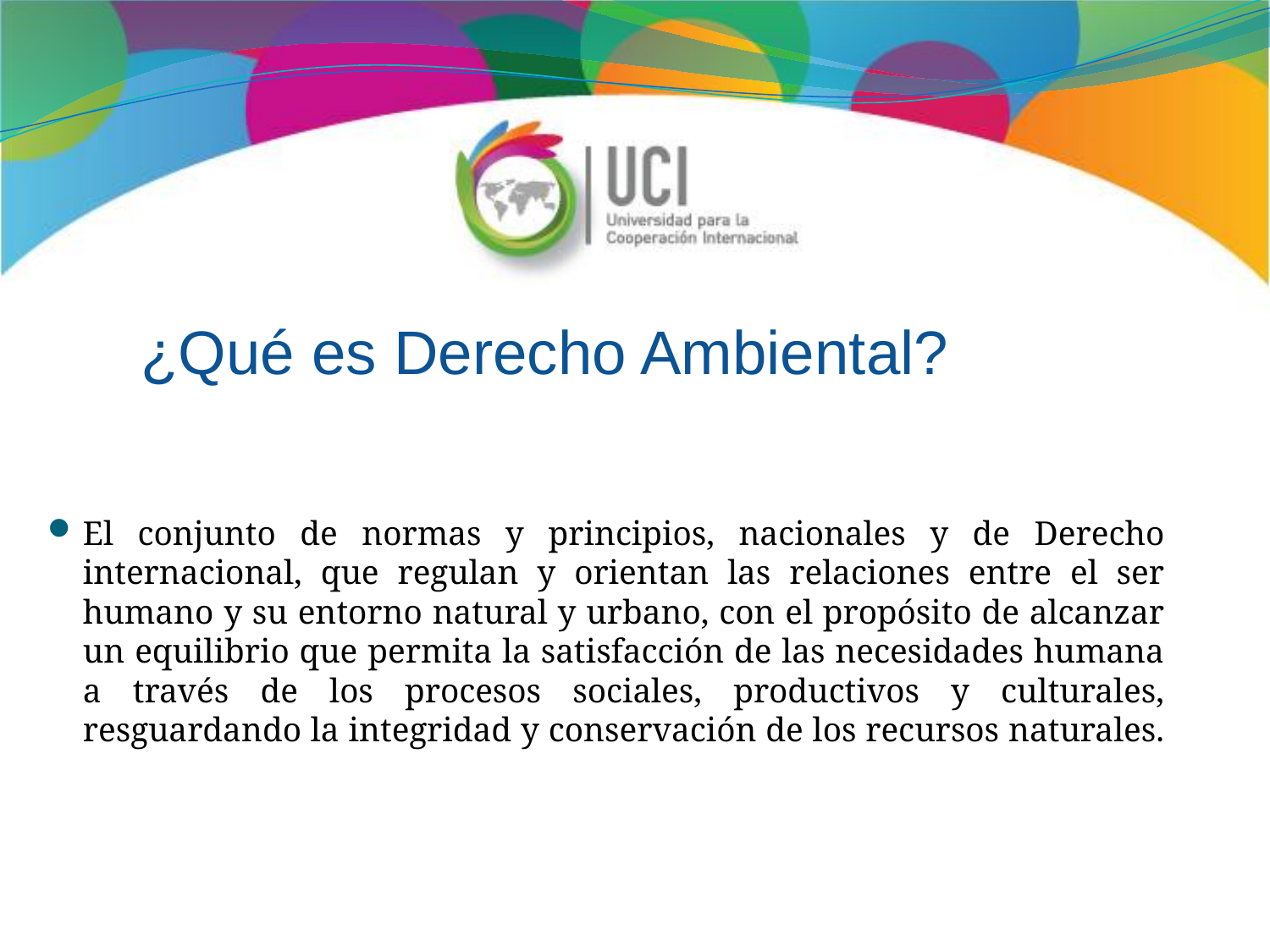

# ¿Qué es Derecho Ambiental?
El conjunto de normas y principios, nacionales y de Derecho internacional, que regulan y orientan las relaciones entre el ser humano y su entorno natural y urbano, con el propósito de alcanzar un equilibrio que permita la satisfacción de las necesidades humana a través de los procesos sociales, productivos y culturales, resguardando la integridad y conservación de los recursos naturales.